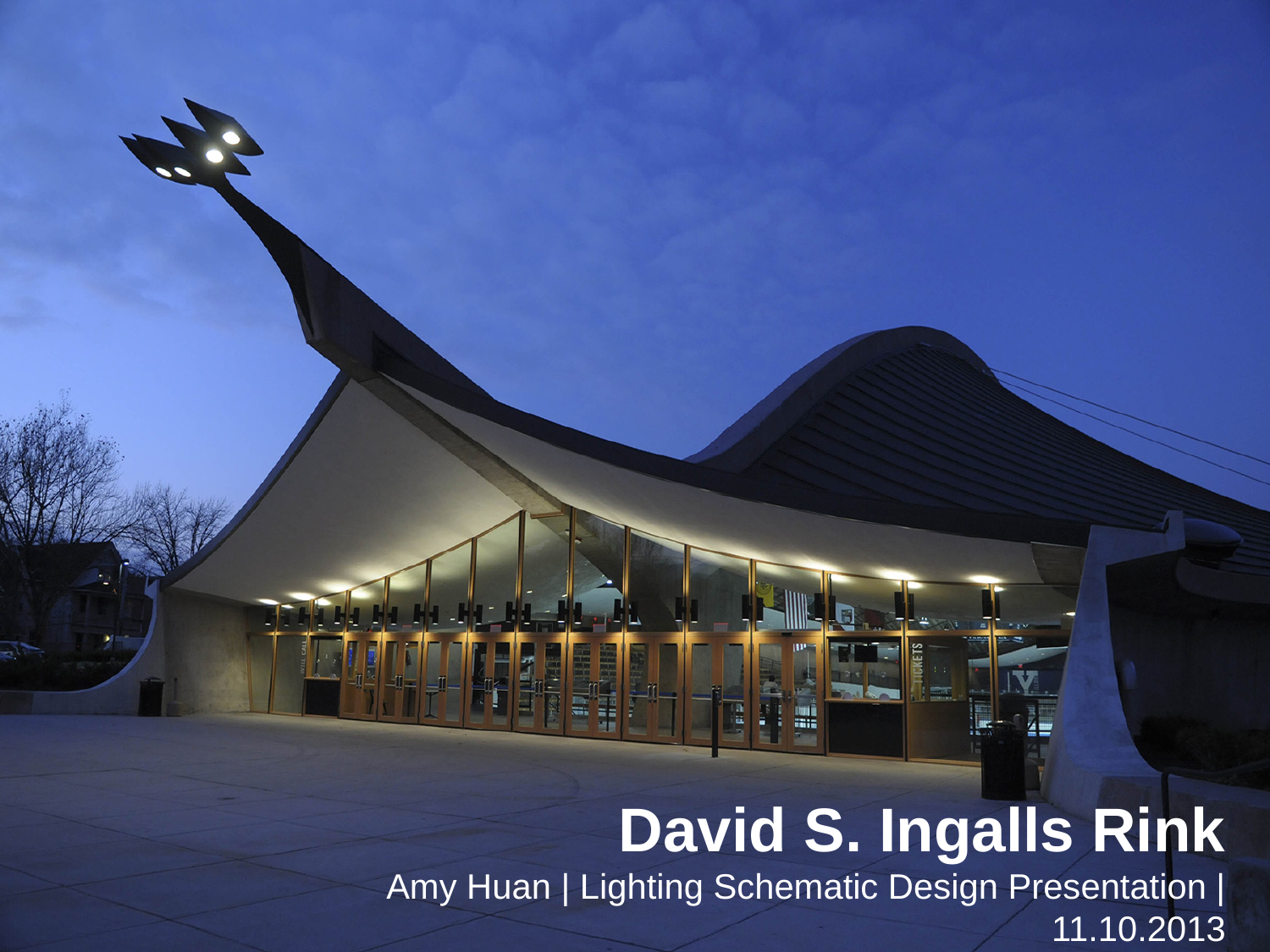

David S. Ingalls Rink
Amy Huan | Lighting Schematic Design Presentation | 11.10.2013